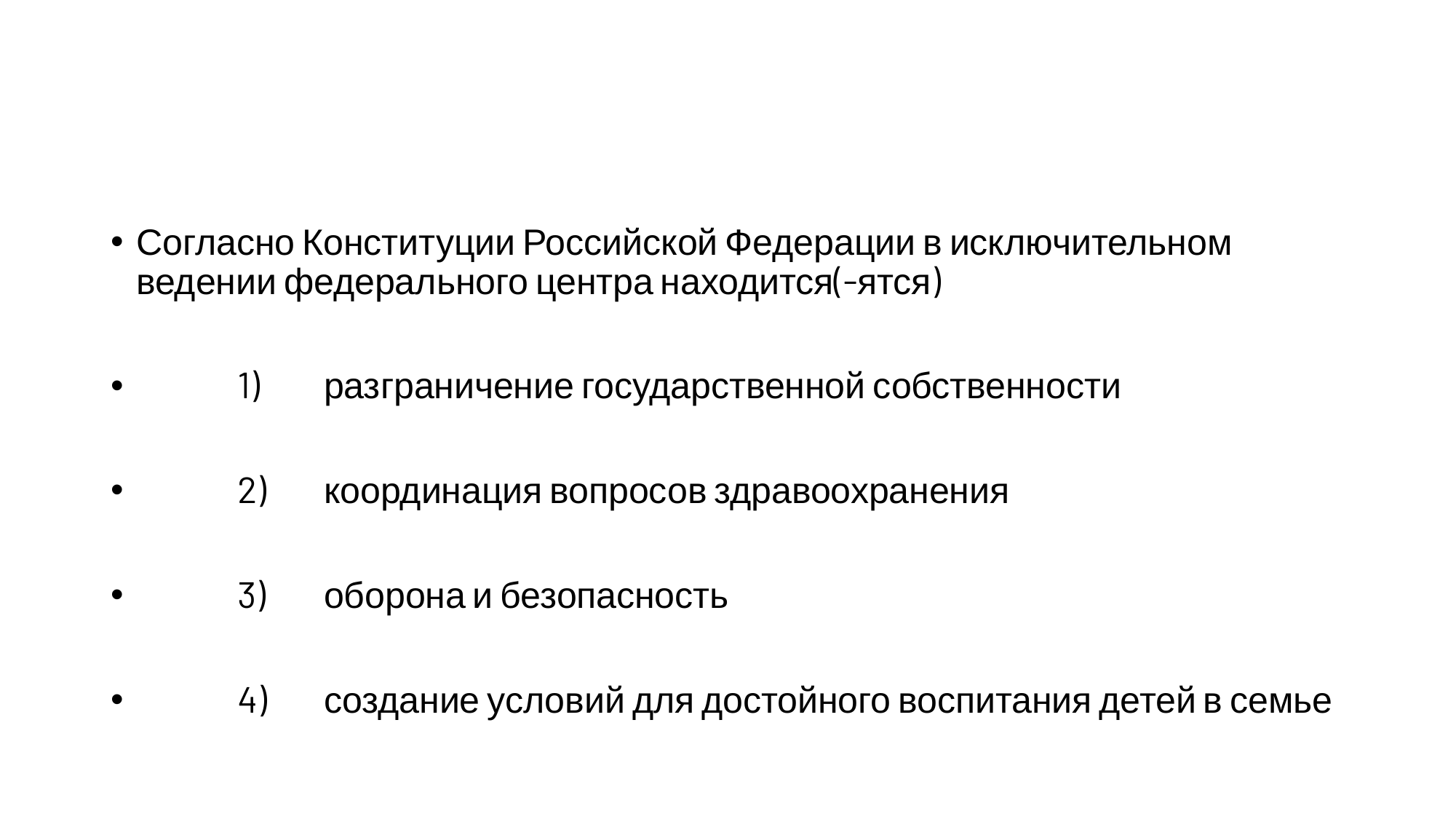

#
Согласно Конституции Российской Федерации в исключительном ведении федерального центра находится(-ятся)

	 1) 	разграничение государственной собственности

	 2) 	координация вопросов здравоохранения

	 3) 	оборона и безопасность

	 4) 	создание условий для достойного воспитания детей в семье